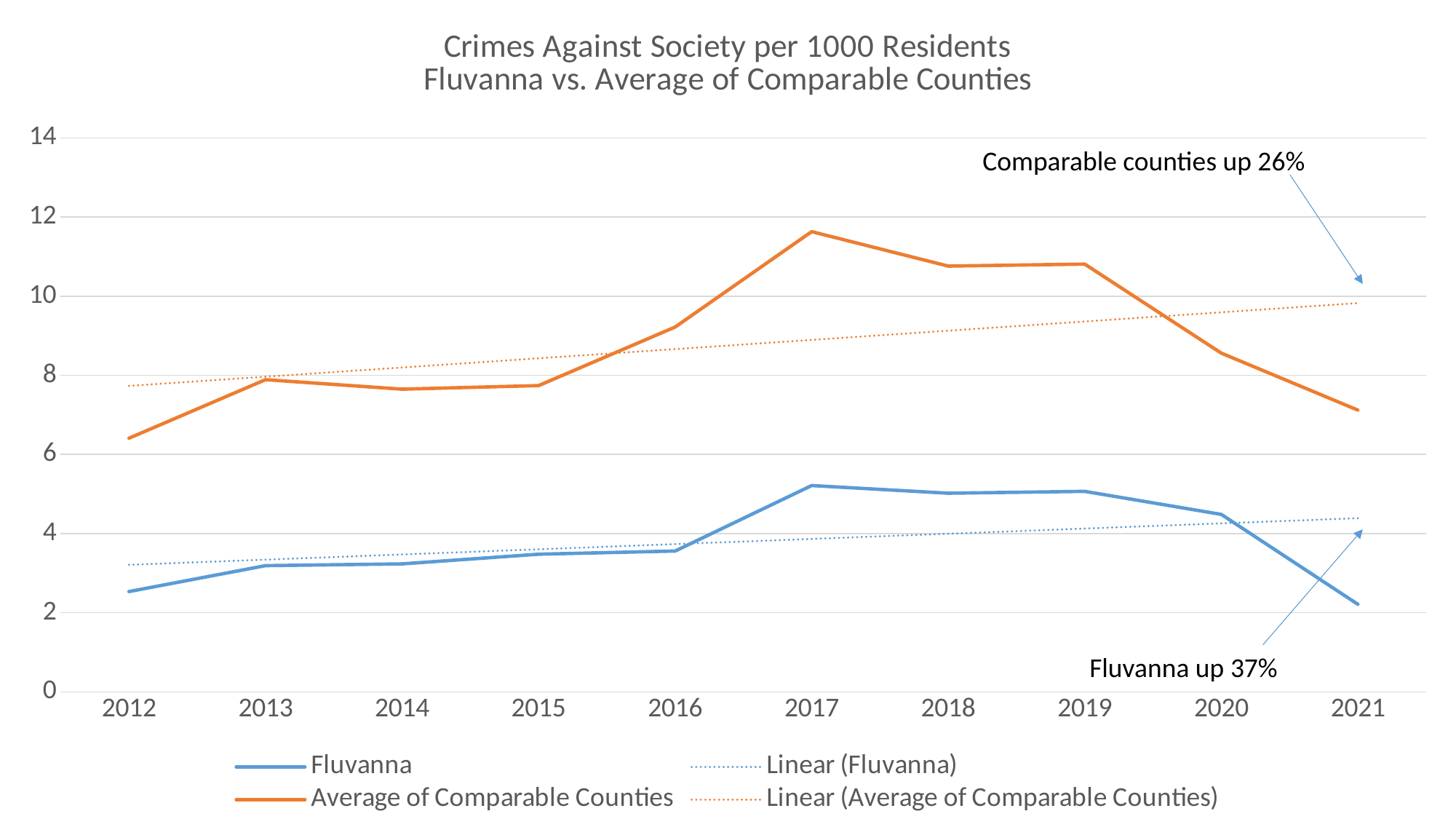

### Chart: Crimes Against Society per 1000 Residents
Fluvanna vs. Average of Comparable Counties

| Category | Fluvanna | Average of Comparable Counties |
|---|---|---|
| 2012 | 2.53524372911305 | 6.41 |
| 2013 | 3.18997655559399 | 7.89 |
| 2014 | 3.23450134770889 | 7.65 |
| 2015 | 3.4783273450042 | 7.74 |
| 2016 | 3.55871886120996 | 9.22 |
| 2017 | 5.21404012543923 | 11.63 |
| 2018 | 5.02023078075828 | 10.76 |
| 2019 | 5.06694282121459 | 10.81 |
| 2020 | 4.48496434085729 | 8.56 |
| 2021 | 2.21367397300044 | 7.12 |
Comparable counties up 26%
Fluvanna up 37%